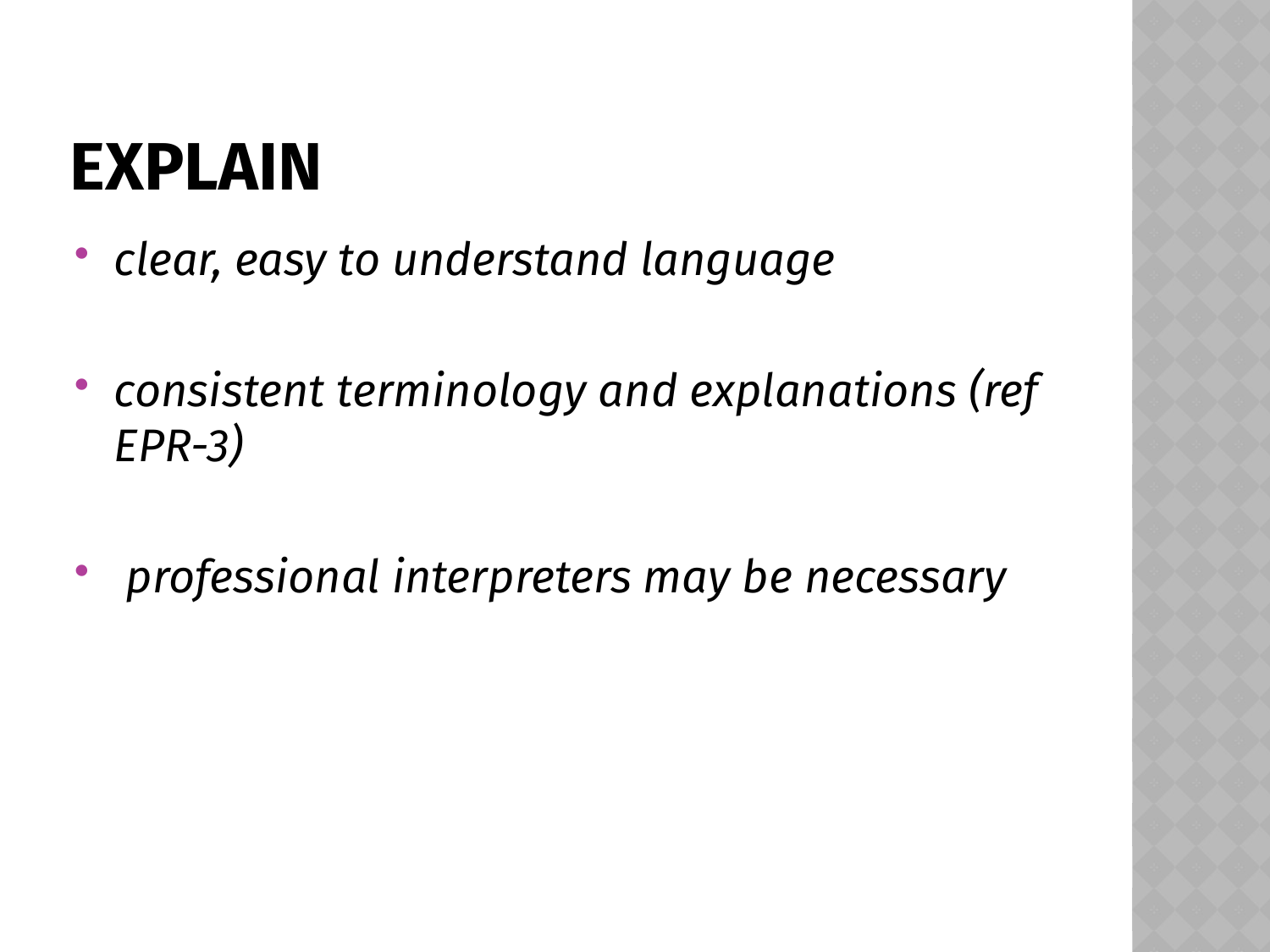

# Explain
clear, easy to understand language

consistent terminology and explanations (ref EPR-3)

 professional interpreters may be necessary